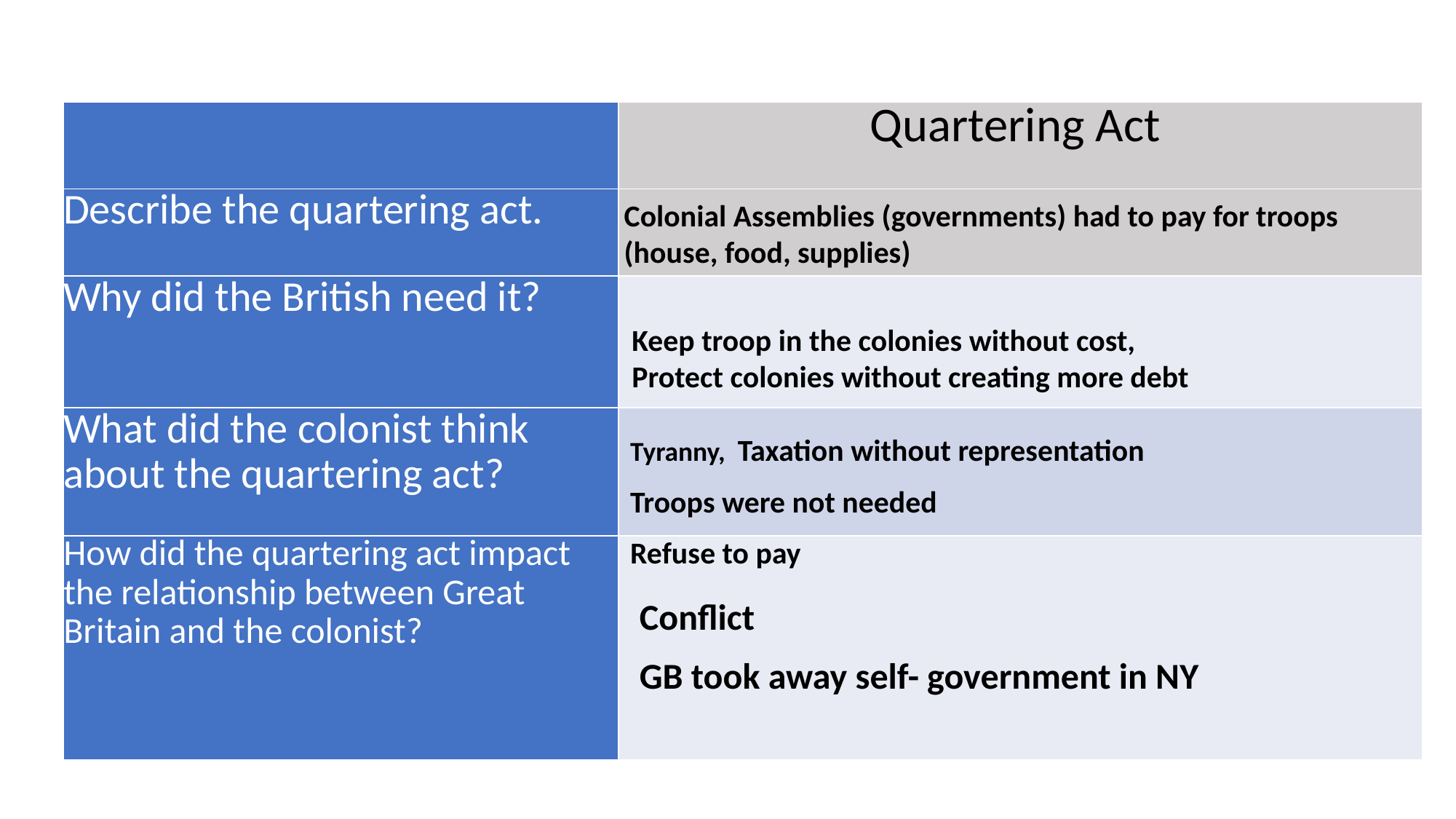

|  | Quartering Act |
| --- | --- |
| Describe the quartering act. |  |
| Why did the British need it? |  |
| What did the colonist think about the quartering act? |  |
| How did the quartering act impact the relationship between Great Britain and the colonist? |  |
Colonial Assemblies (governments) had to pay for troops (house, food, supplies)
Keep troop in the colonies without cost,
Protect colonies without creating more debt
Tyranny,  Taxation without representation
Troops were not needed
Refuse to pay
Conflict
GB took away self- government in NY